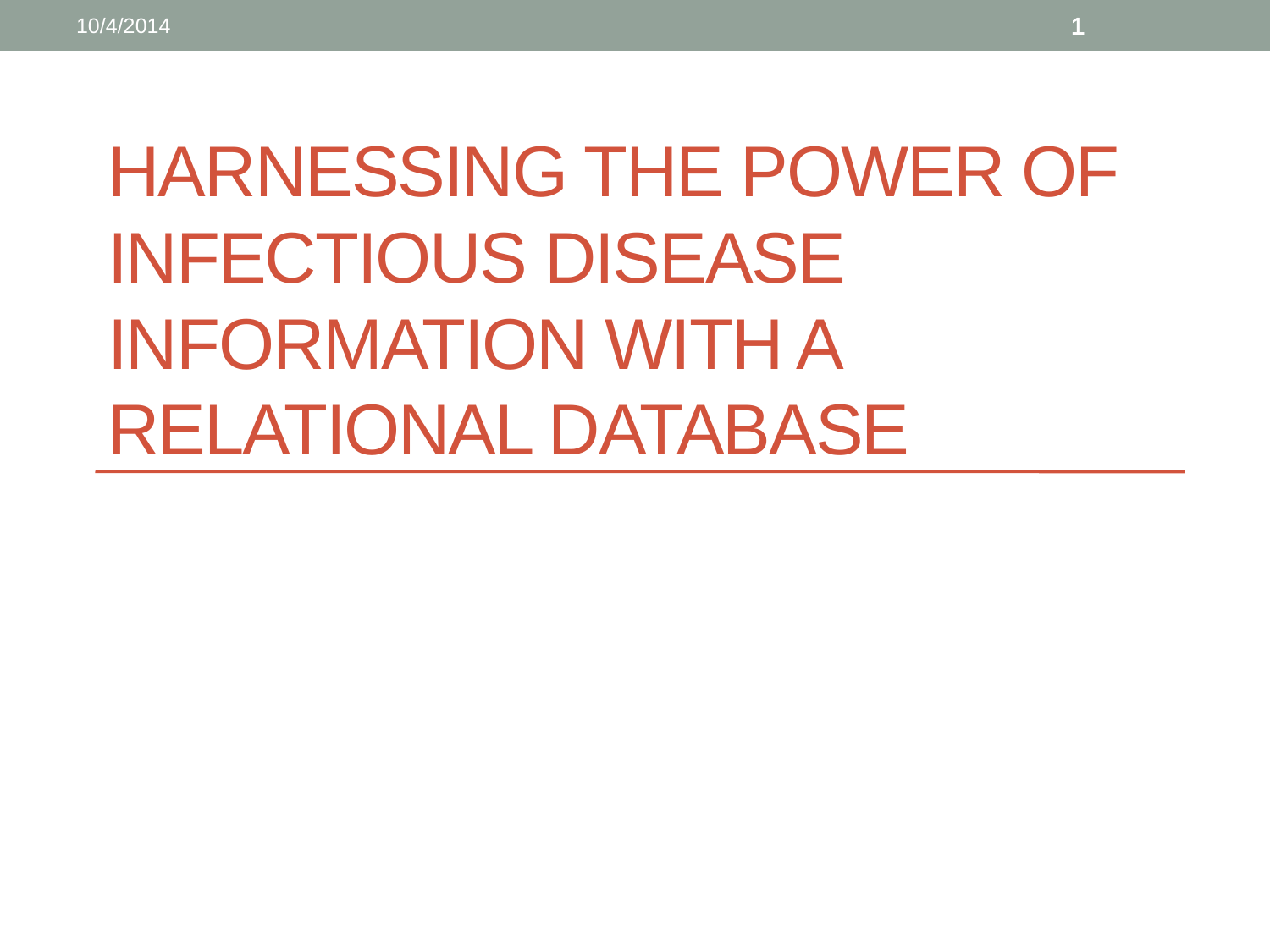

10/4/2014
1
# Harnessing the power of Infectious disease information with a relational database